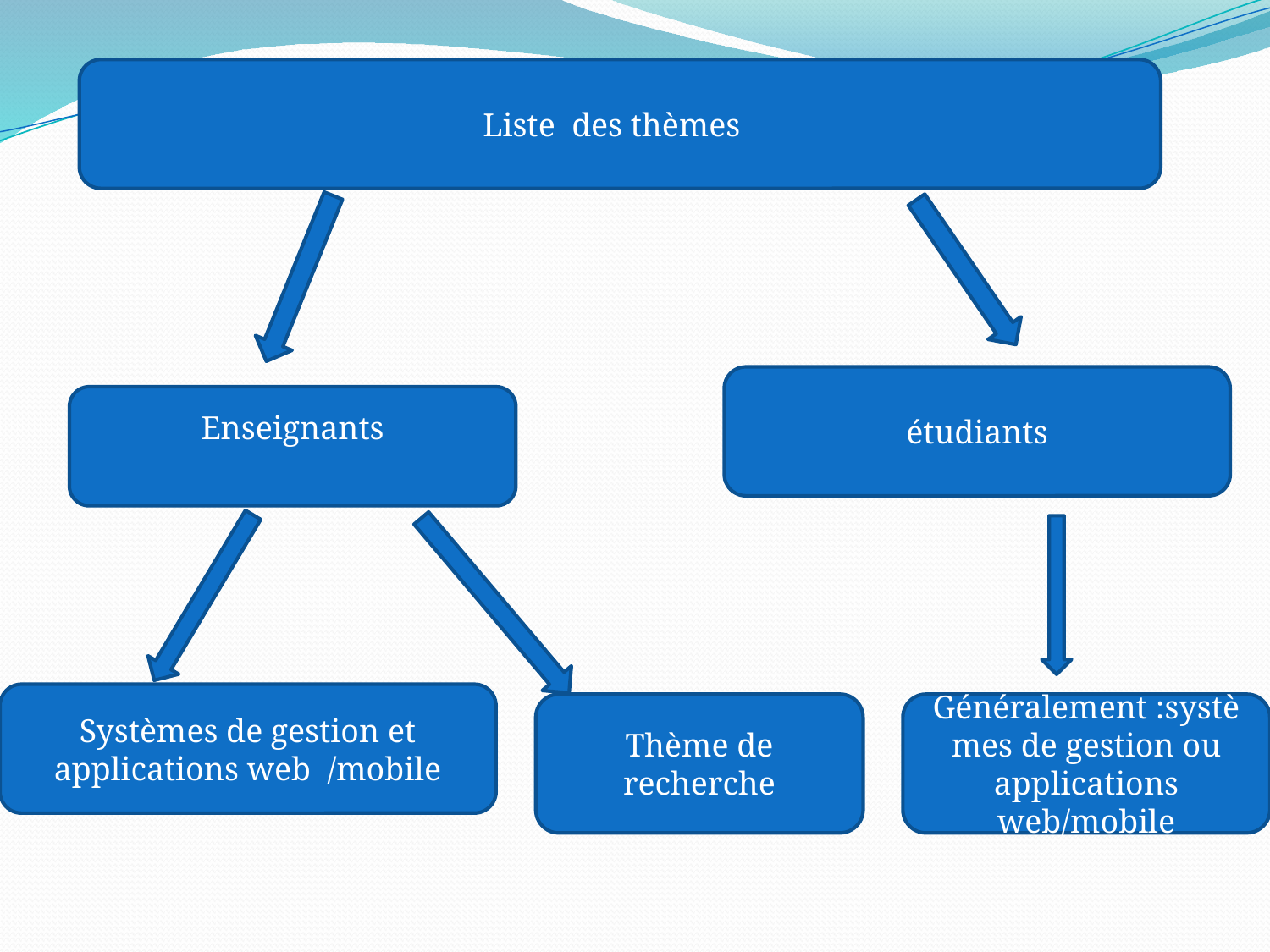

Liste  des thèmes

étudiants
Enseignants

Systèmes de gestion et applications web  /mobile
Thème de recherche
Généralement :systèmes de gestion ou applications web/mobile